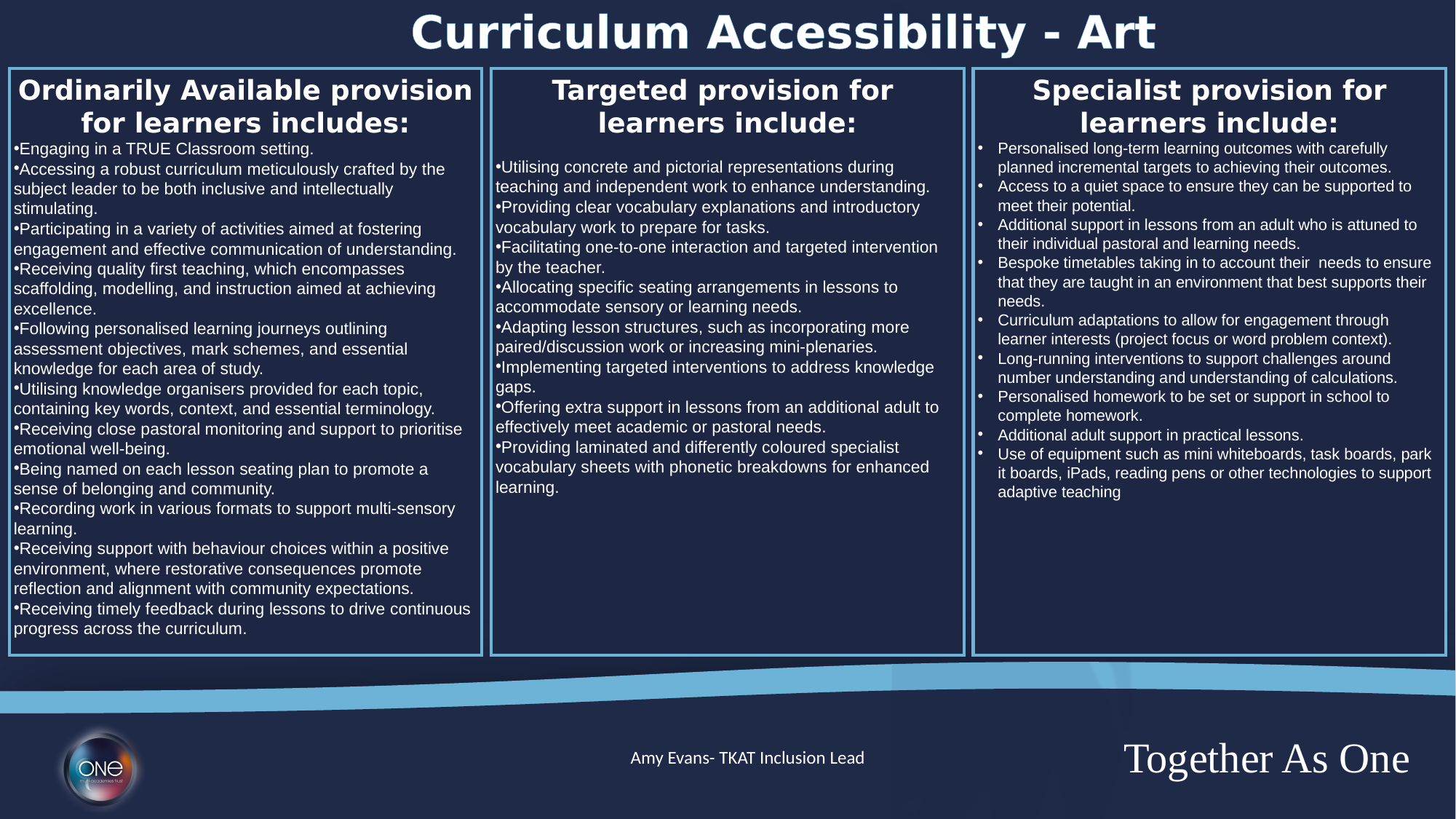

Curriculum Accessibility - Art
Ordinarily Available provision for learners includes:
Engaging in a TRUE Classroom setting.
Accessing a robust curriculum meticulously crafted by the subject leader to be both inclusive and intellectually stimulating.
Participating in a variety of activities aimed at fostering engagement and effective communication of understanding.
Receiving quality first teaching, which encompasses scaffolding, modelling, and instruction aimed at achieving excellence.
Following personalised learning journeys outlining assessment objectives, mark schemes, and essential knowledge for each area of study.
Utilising knowledge organisers provided for each topic, containing key words, context, and essential terminology.
Receiving close pastoral monitoring and support to prioritise emotional well-being.
Being named on each lesson seating plan to promote a sense of belonging and community.
Recording work in various formats to support multi-sensory learning.
Receiving support with behaviour choices within a positive environment, where restorative consequences promote reflection and alignment with community expectations.
Receiving timely feedback during lessons to drive continuous progress across the curriculum.

Targeted provision for  learners include:

Utilising concrete and pictorial representations during teaching and independent work to enhance understanding.
Providing clear vocabulary explanations and introductory vocabulary work to prepare for tasks.
Facilitating one-to-one interaction and targeted intervention by the teacher.
Allocating specific seating arrangements in lessons to accommodate sensory or learning needs.
Adapting lesson structures, such as incorporating more paired/discussion work or increasing mini-plenaries.
Implementing targeted interventions to address knowledge gaps.
Offering extra support in lessons from an additional adult to effectively meet academic or pastoral needs.
Providing laminated and differently coloured specialist vocabulary sheets with phonetic breakdowns for enhanced learning.

Specialist provision for learners include:
Personalised long-term learning outcomes with carefully planned incremental targets to achieving their outcomes.
Access to a quiet space to ensure they can be supported to meet their potential.
Additional support in lessons from an adult who is attuned to their individual pastoral and learning needs.
Bespoke timetables taking in to account their  needs to ensure that they are taught in an environment that best supports their needs.
Curriculum adaptations to allow for engagement through learner interests (project focus or word problem context).
Long-running interventions to support challenges around number understanding and understanding of calculations.
Personalised homework to be set or support in school to complete homework.
Additional adult support in practical lessons.
Use of equipment such as mini whiteboards, task boards, park it boards, iPads, reading pens or other technologies to support adaptive teaching